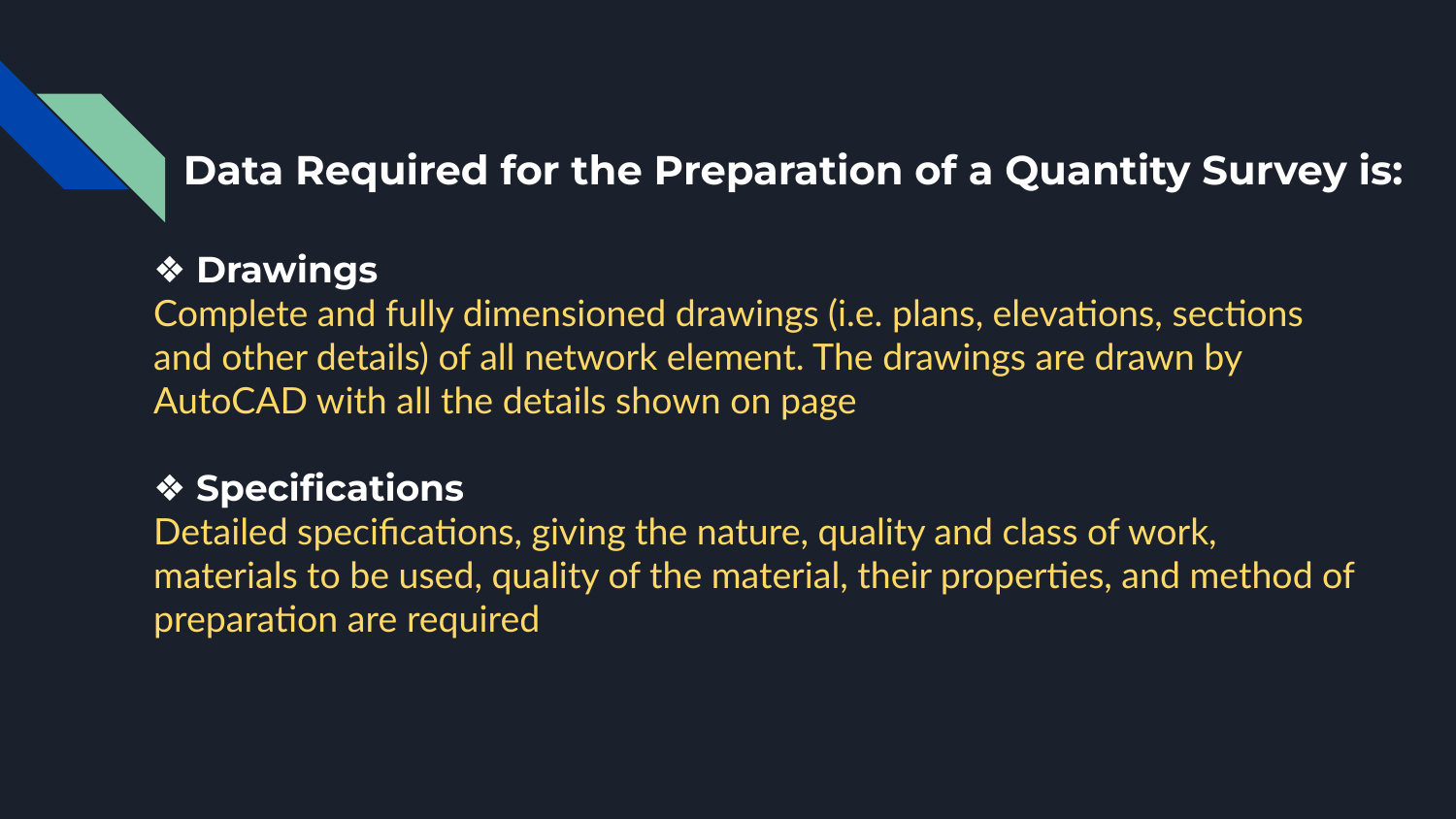

# Data Required for the Preparation of a Quantity Survey is:
❖ Drawings
Complete and fully dimensioned drawings (i.e. plans, elevations, sections and other details) of all network element. The drawings are drawn by AutoCAD with all the details shown on page

❖ Specifications
Detailed specifications, giving the nature, quality and class of work, materials to be used, quality of the material, their properties, and method of preparation are required